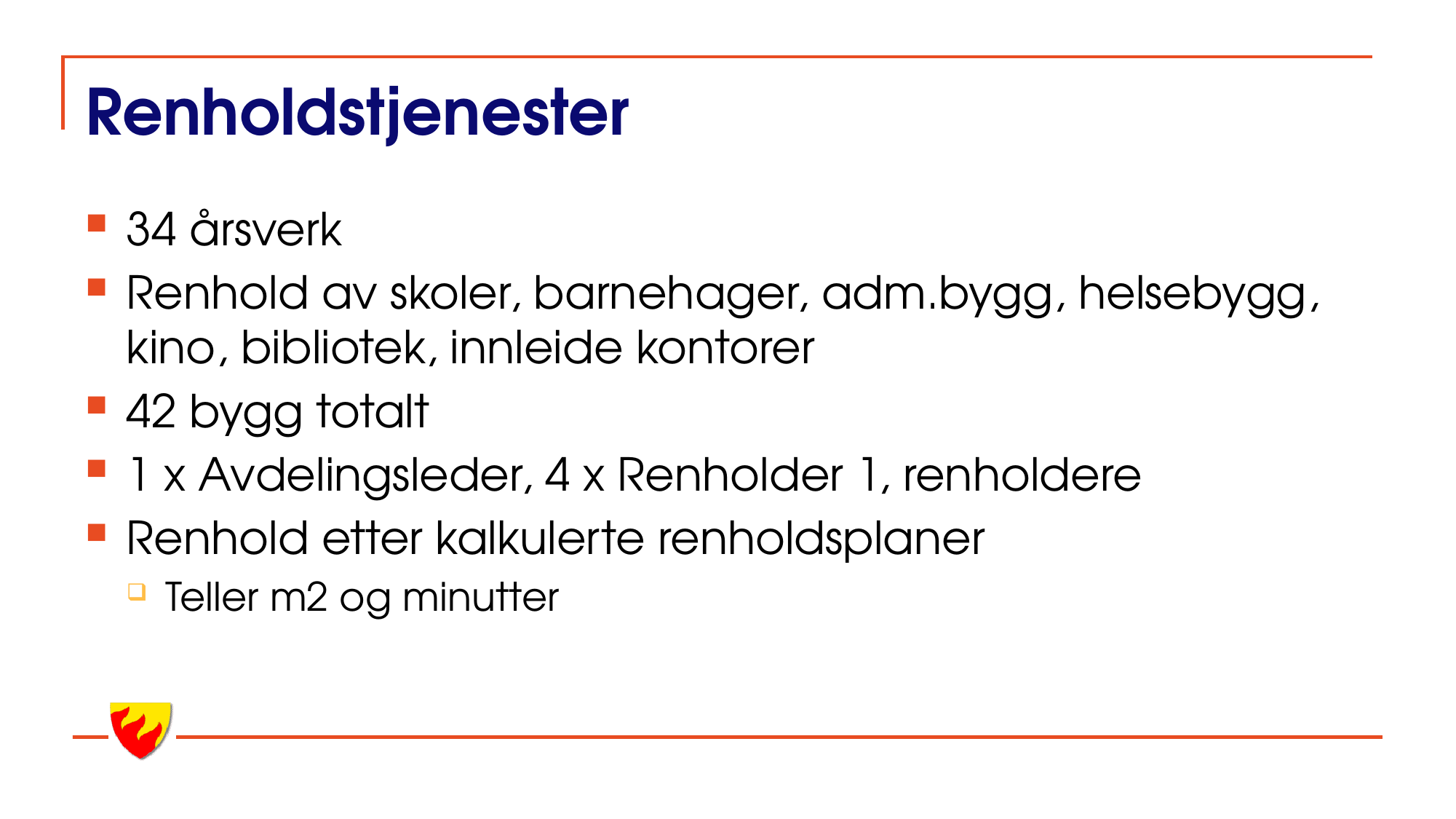

# Renholdstjenester
34 årsverk
Renhold av skoler, barnehager, adm.bygg, helsebygg, kino, bibliotek, innleide kontorer
42 bygg totalt
1 x Avdelingsleder, 4 x Renholder 1, renholdere
Renhold etter kalkulerte renholdsplaner
Teller m2 og minutter